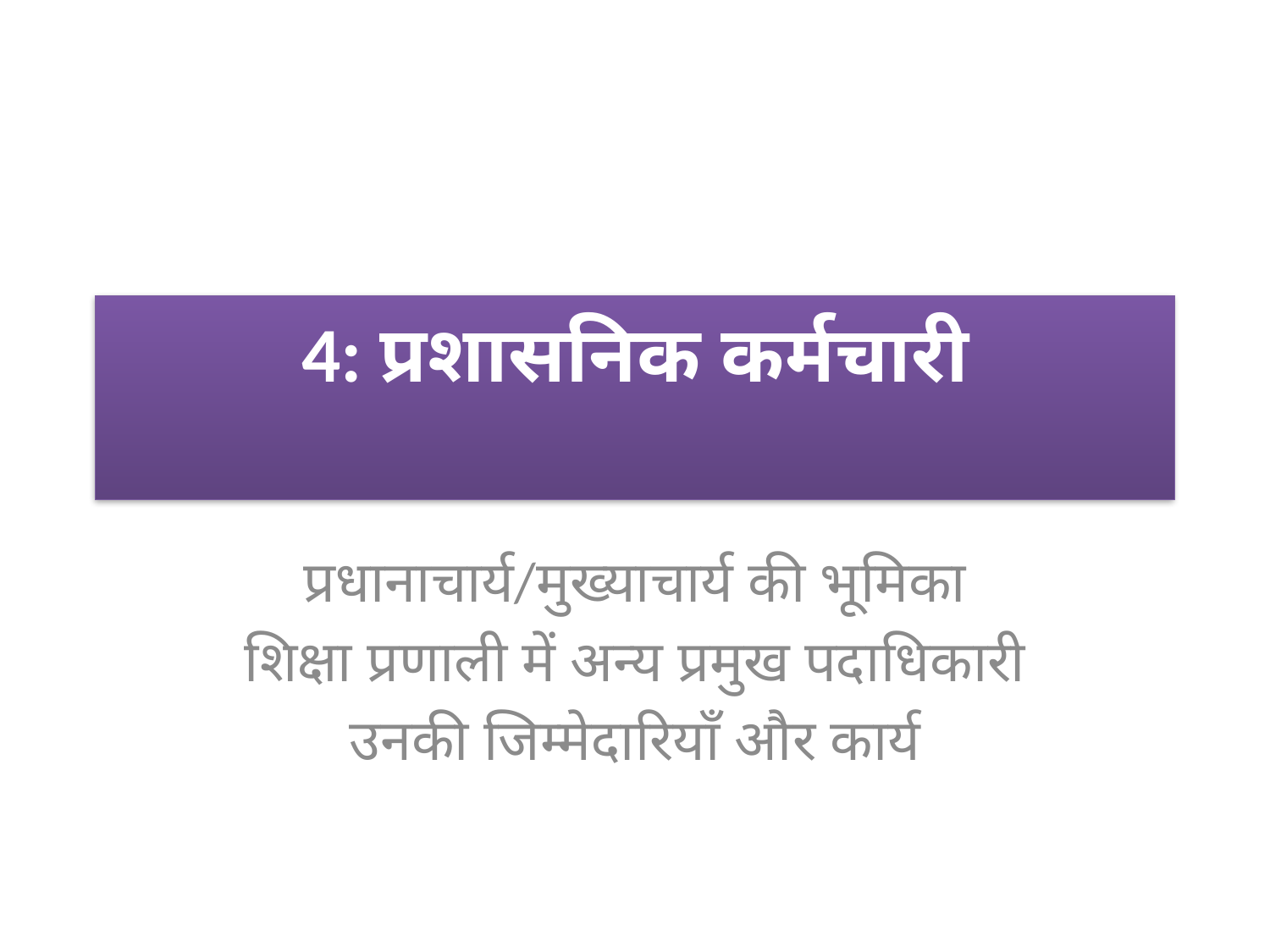

# 4: प्रशासनिक कर्मचारी
प्रधानाचार्य/मुख्याचार्य की भूमिका
शिक्षा प्रणाली में अन्य प्रमुख पदाधिकारी
उनकी जिम्मेदारियाँ और कार्य